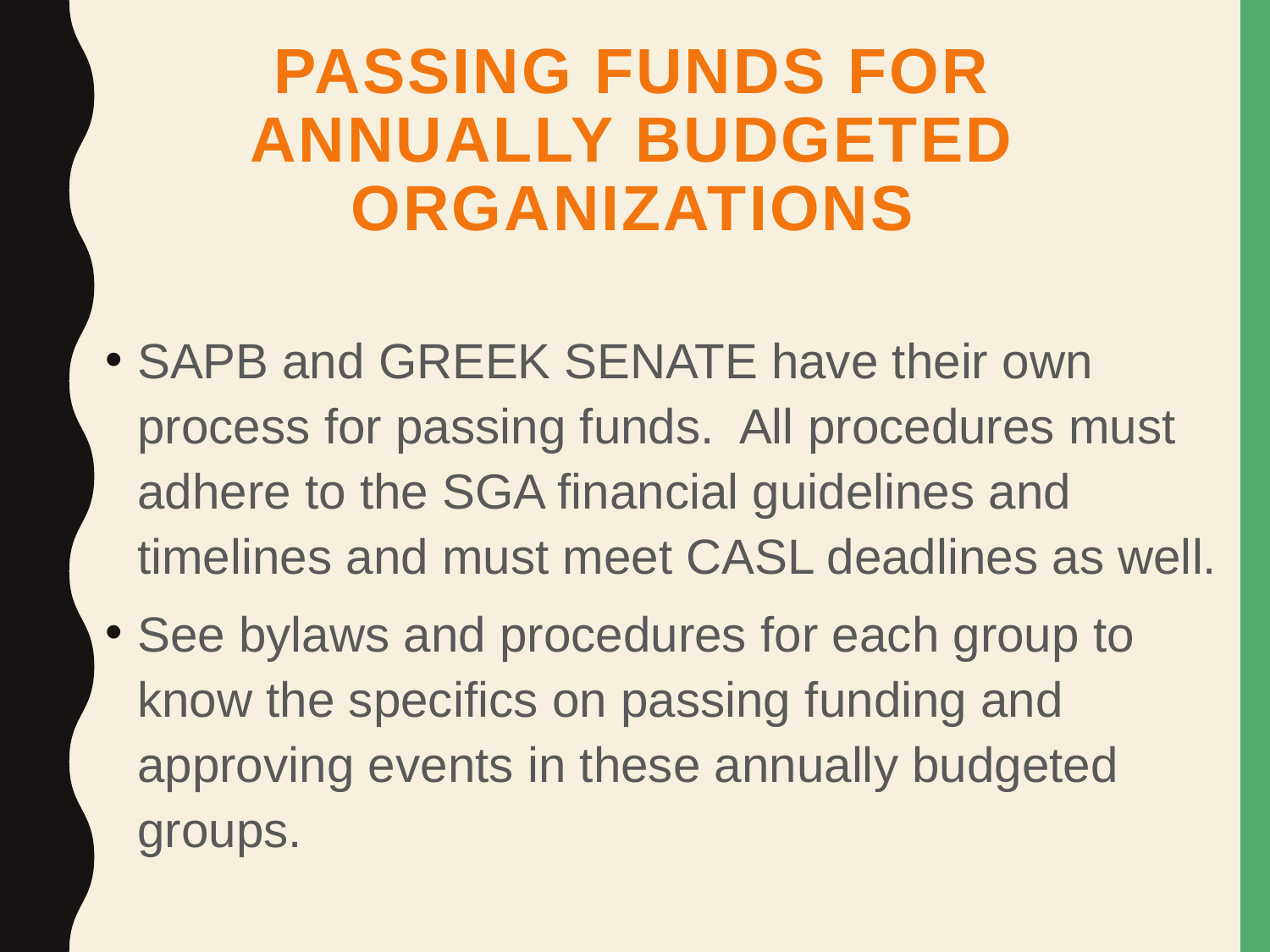

# Passing Funds for Annually Budgeted Organizations
SAPB and GREEK SENATE have their own process for passing funds.  All procedures must adhere to the SGA financial guidelines and timelines and must meet CASL deadlines as well.
See bylaws and procedures for each group to know the specifics on passing funding and approving events in these annually budgeted groups.